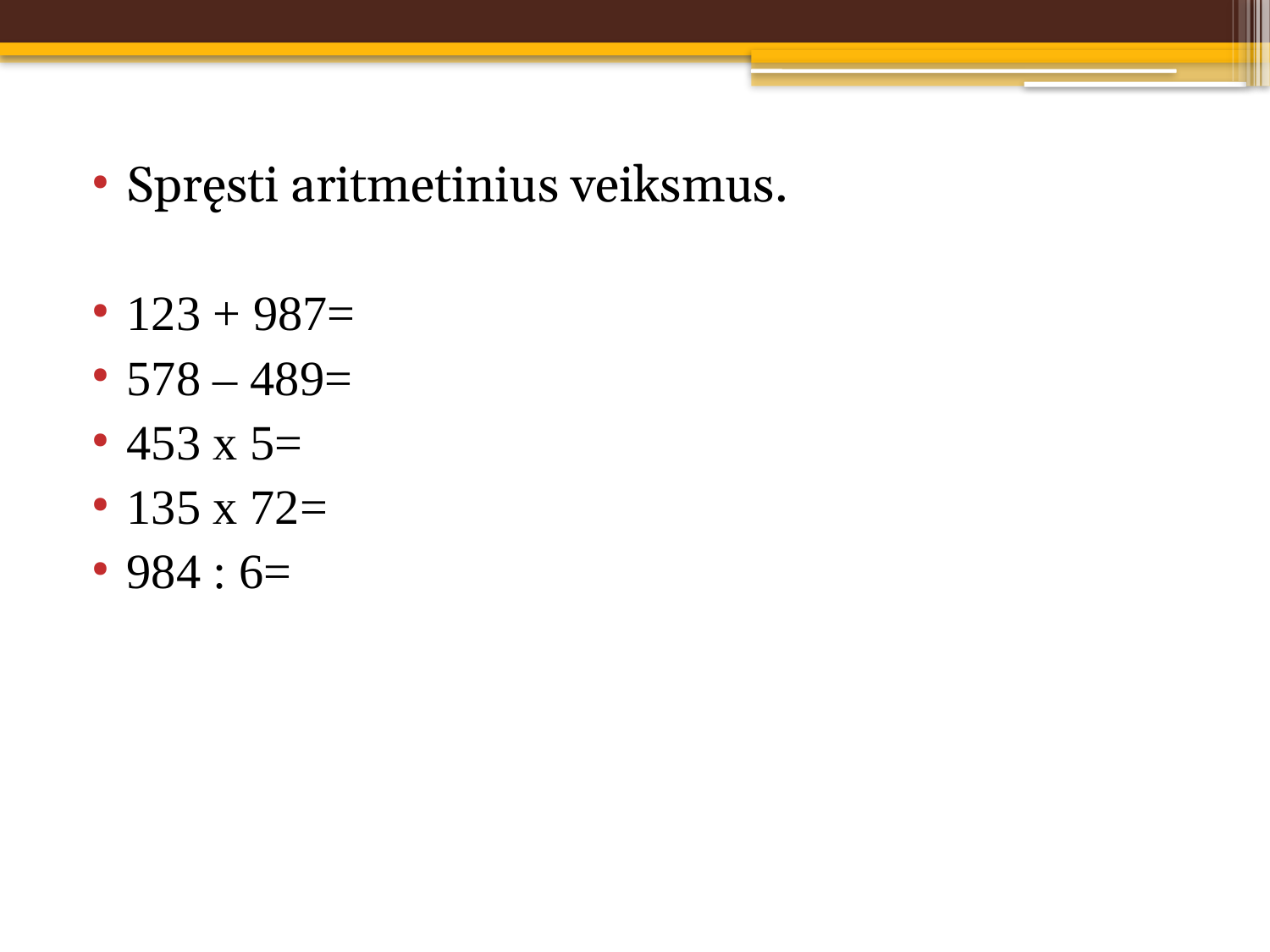

Spręsti aritmetinius veiksmus.

123 + 987=
578 – 489=
453 x 5=
135 x 72=
984 : 6=